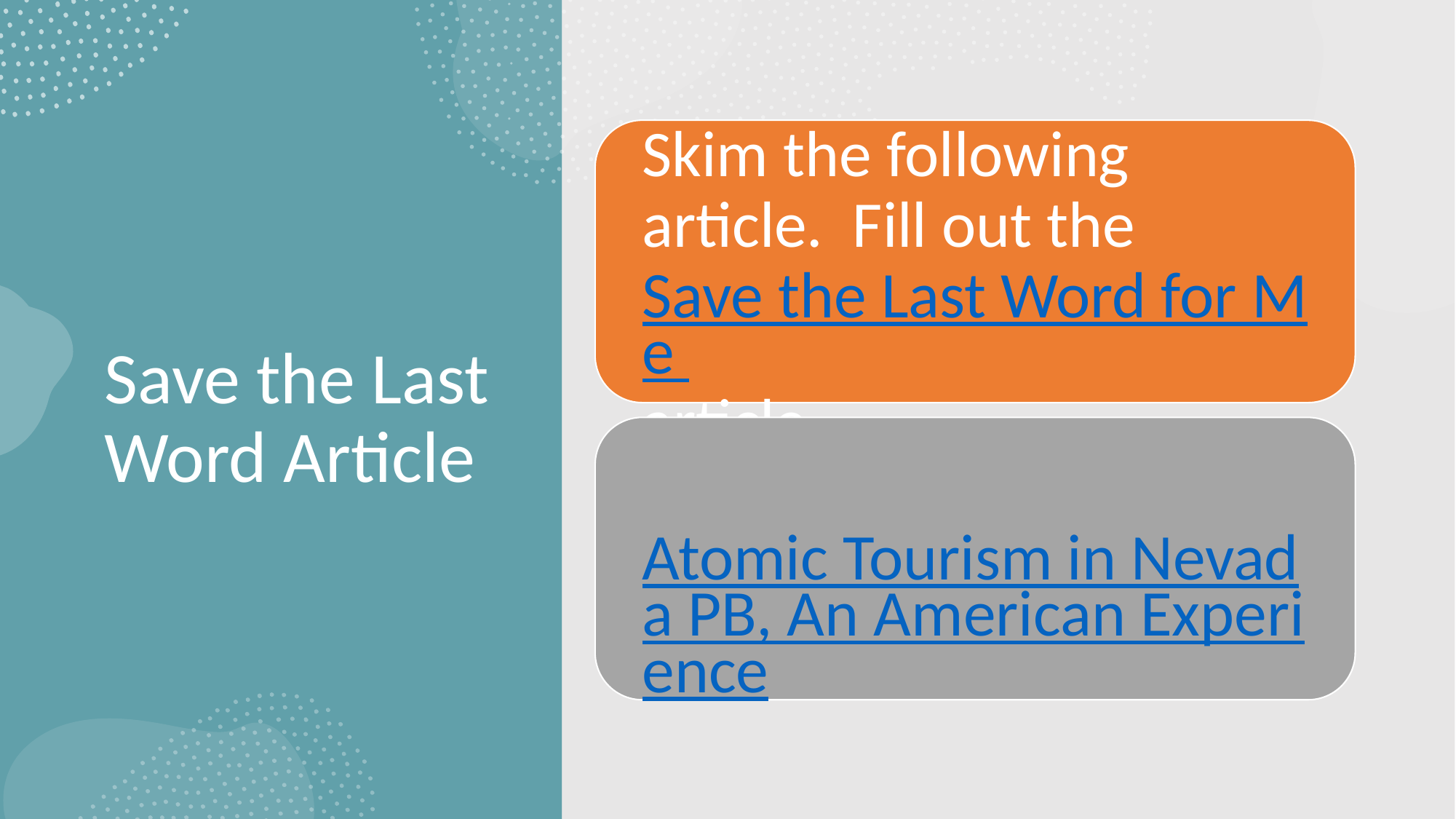

Skim the following article.  Fill out the Save the Last Word for Me article
Atomic Tourism in Nevada PB, An American Experience
# Save the Last Word Article